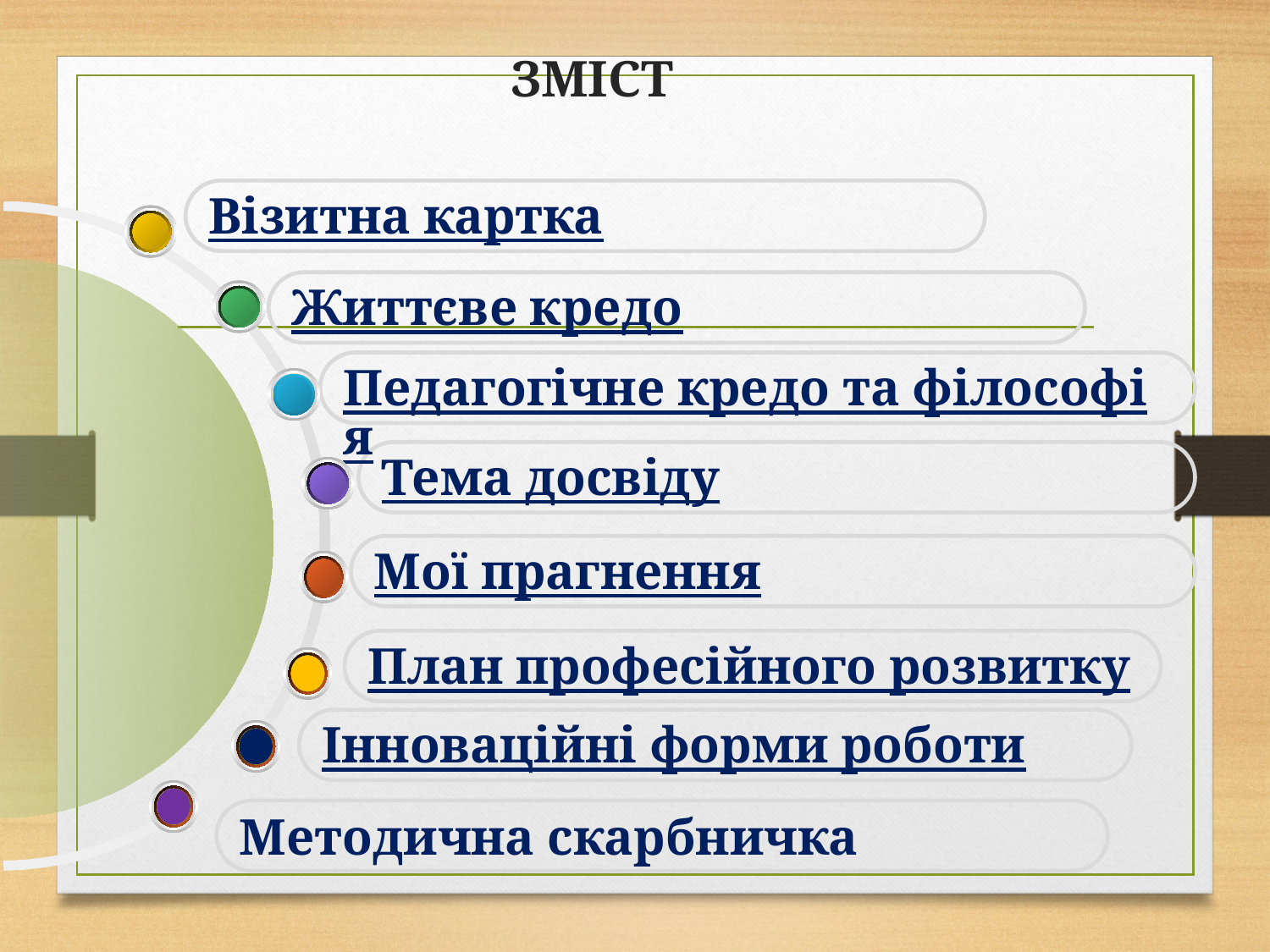

# ЗМІСТ

Візитна картка

Життєве кредо

Педагогічне кредо та філософія

Тема досвіду

Мої прагнення

План професійного розвитку

Інноваційні форми роботи

Методична скарбничка